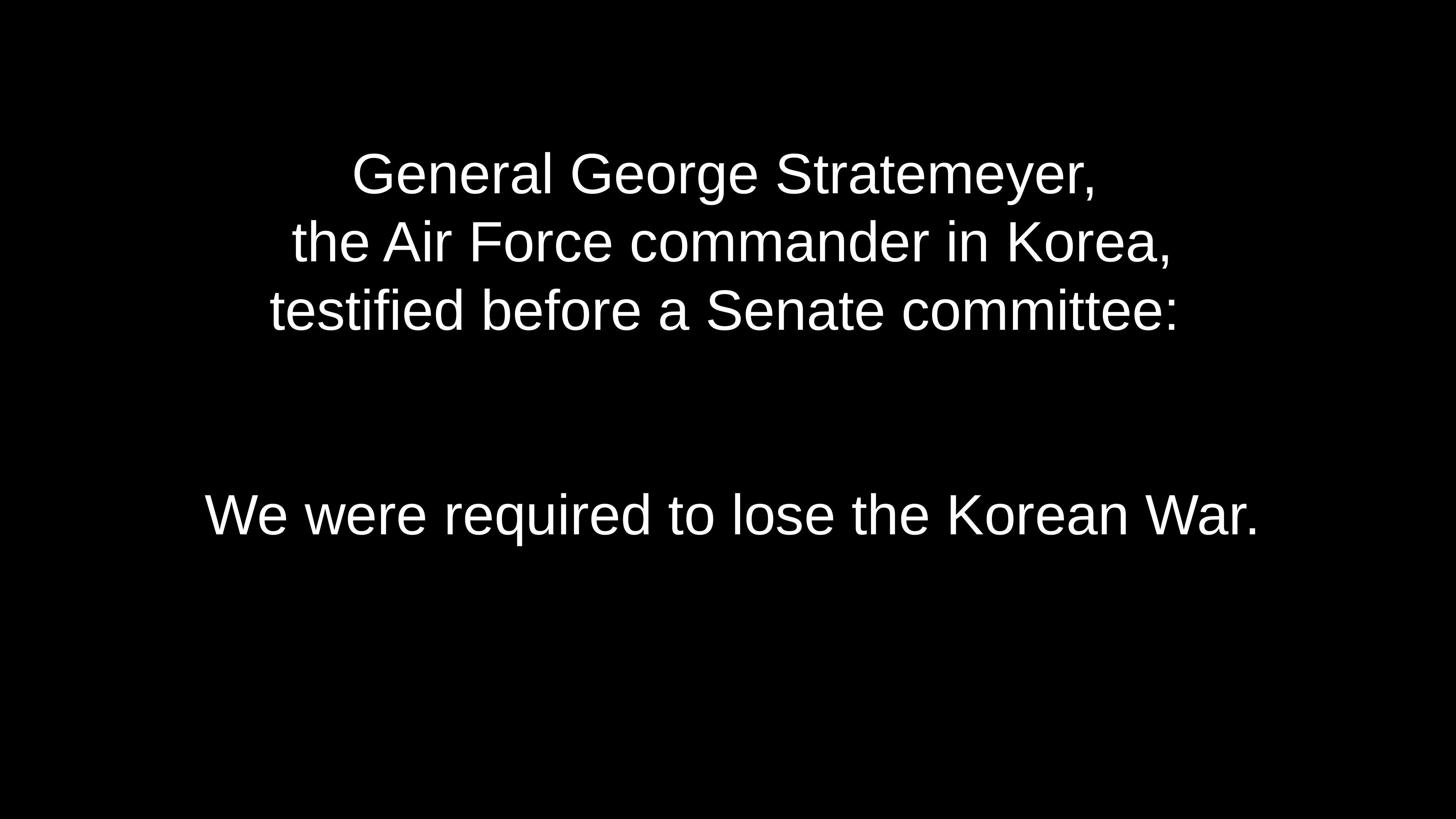

# General George Stratemeyer, the Air Force commander in Korea,
testified before a Senate committee:

We were required to lose the Korean War.